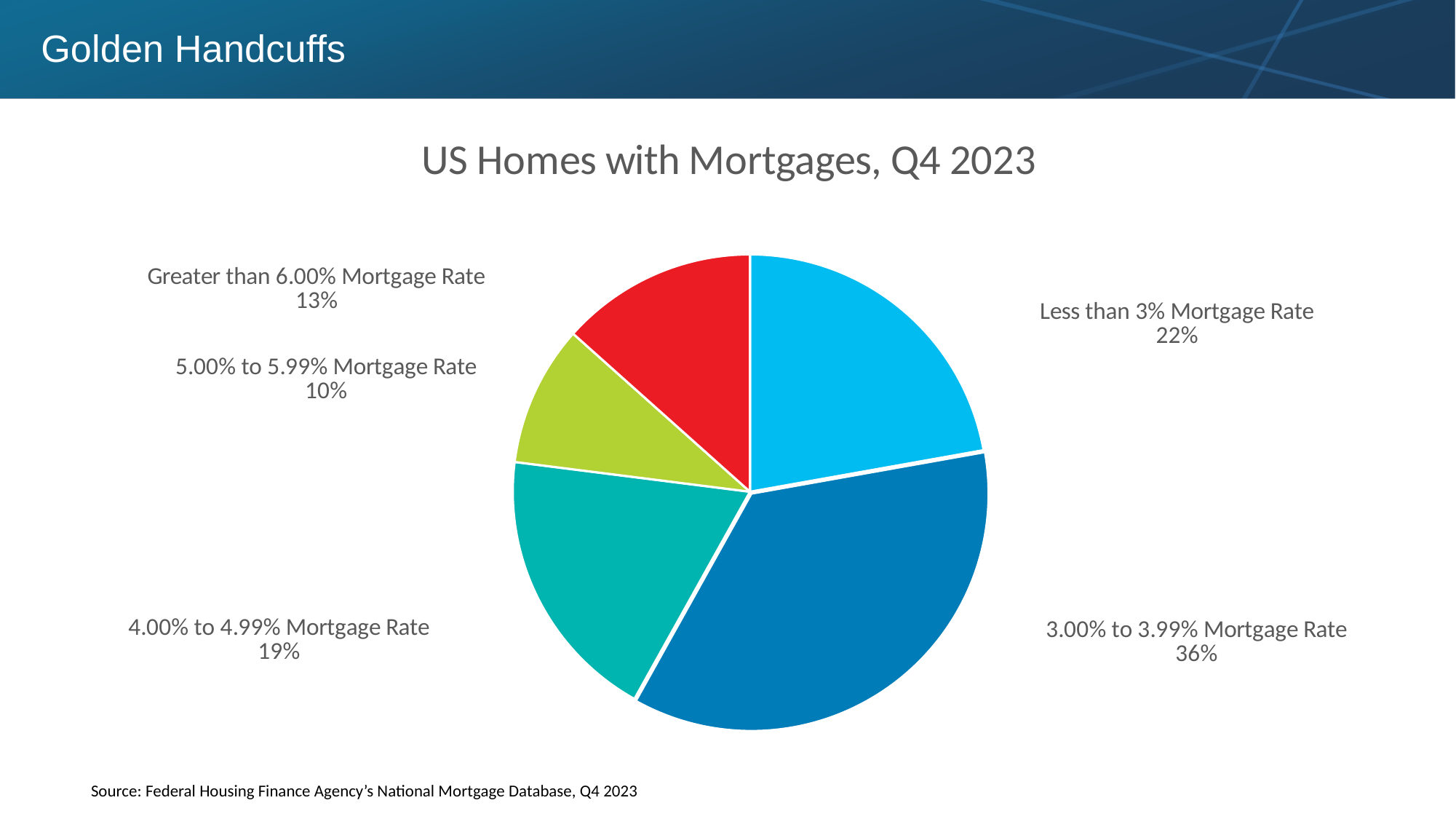

# Golden Handcuffs

### Chart: US Homes with Mortgages, Q4 2023

| Category | US Homes with Mortgages |
|---|---|
| Less than 3% Mortgage Rate | 0.222 |
| 3.00% to 3.99% Mortgage Rate | 0.359 |
| 4.00% to 4.99% Mortgage Rate | 0.189 |
| 5.00% to 5.99% Mortgage Rate | 0.096 |
| Greater than 6.00% Mortgage Rate | 0.134 |
Source: Federal Housing Finance Agency’s National Mortgage Database, Q4 2023